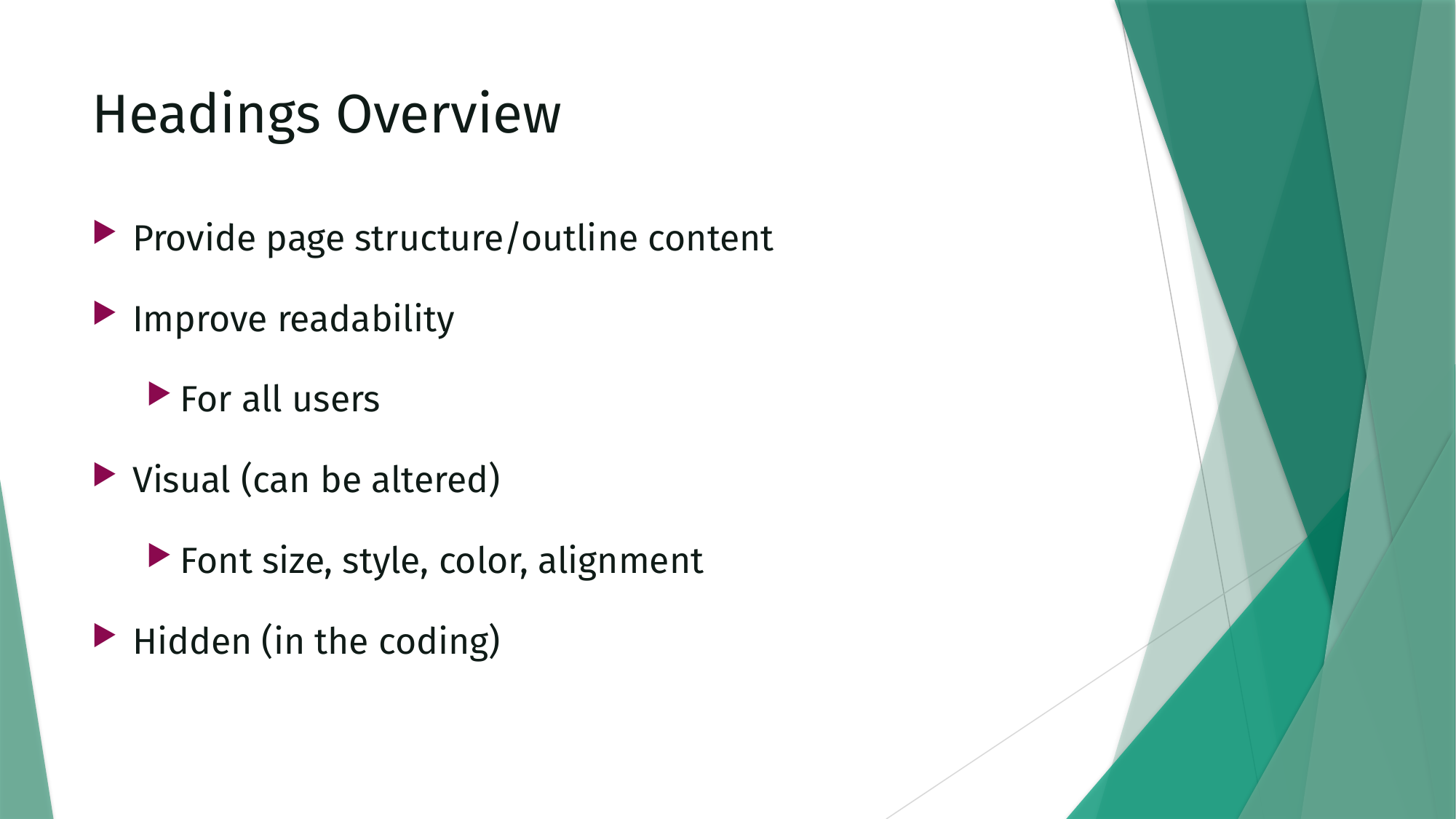

# Headings Overview
Provide page structure/outline content
Improve readability
For all users
Visual (can be altered)
Font size, style, color, alignment
Hidden (in the coding)